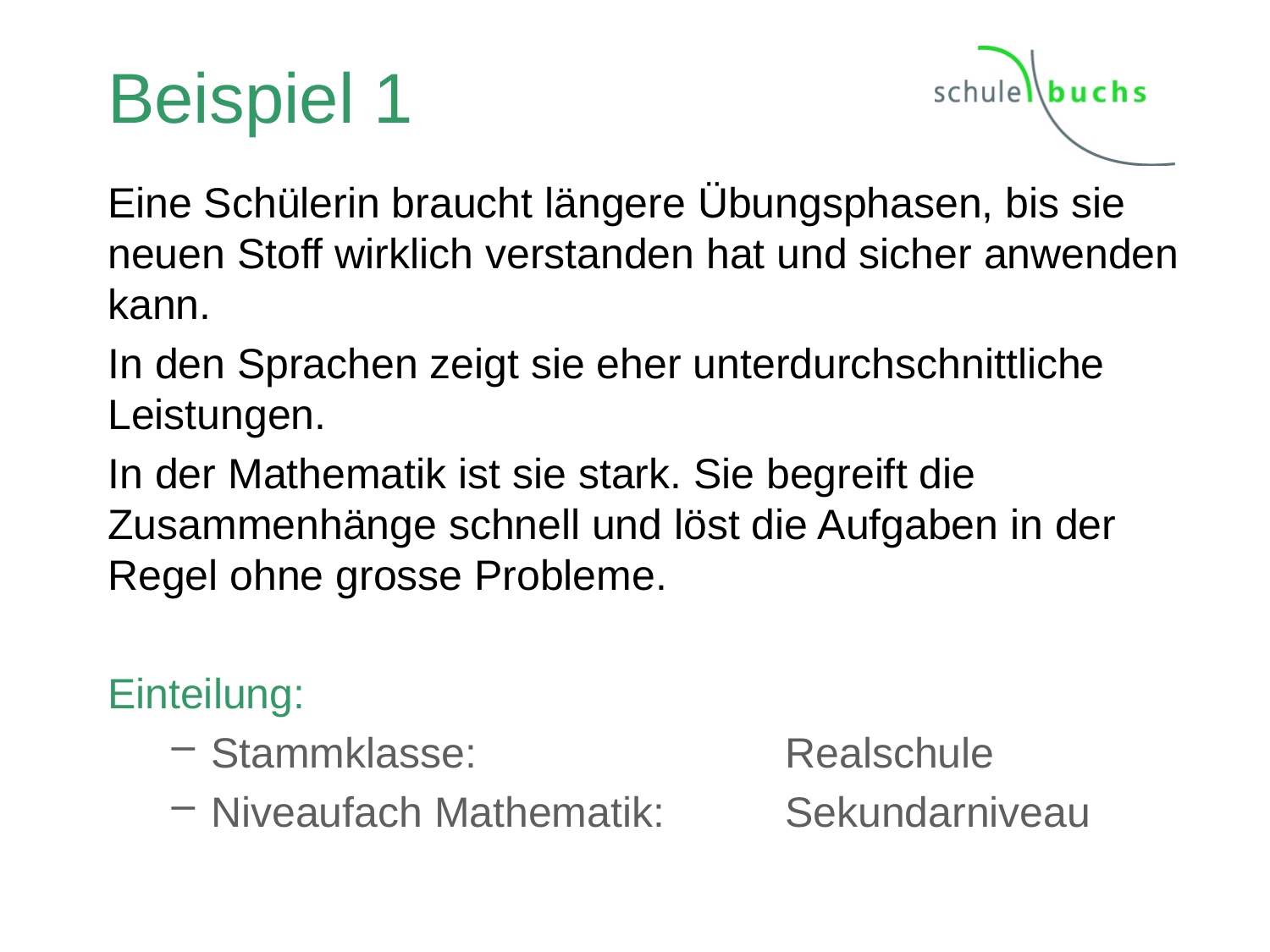

# Beispiel 1
Eine Schülerin braucht längere Übungsphasen, bis sie neuen Stoff wirklich verstanden hat und sicher anwenden kann.
In den Sprachen zeigt sie eher unterdurchschnittliche Leistungen.
In der Mathematik ist sie stark. Sie begreift die Zusammenhänge schnell und löst die Aufgaben in der Regel ohne grosse Probleme.

Einteilung:
Stammklasse:	Realschule
Niveaufach Mathematik:	Sekundarniveau